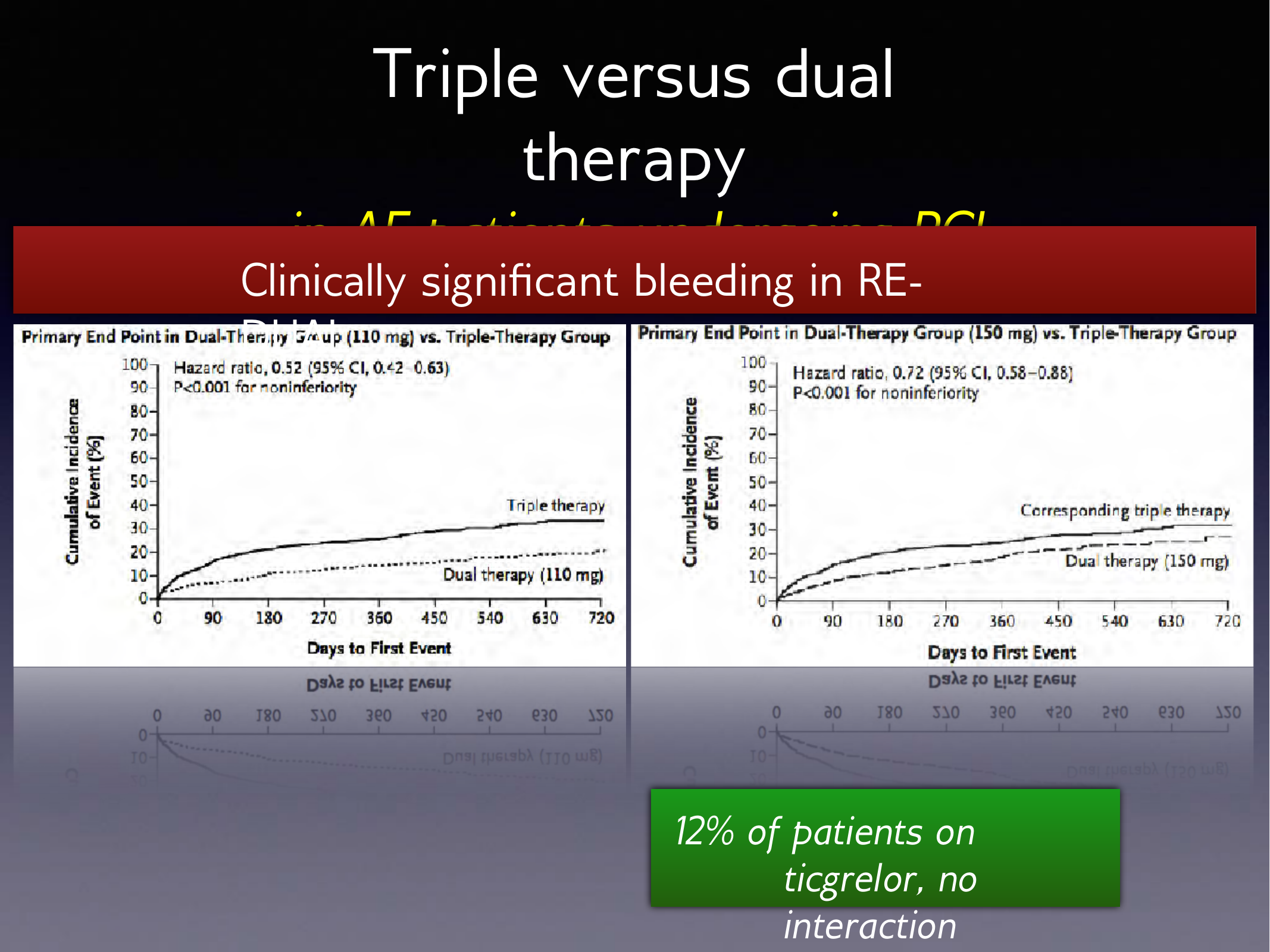

Triple versus dual therapy
in AF patients undergoing PCI

Clinically significant bleeding in RE-DUAL

12% of patients on ticgrelor, no interaction
Cannon et al NEJM 2017;375:2423